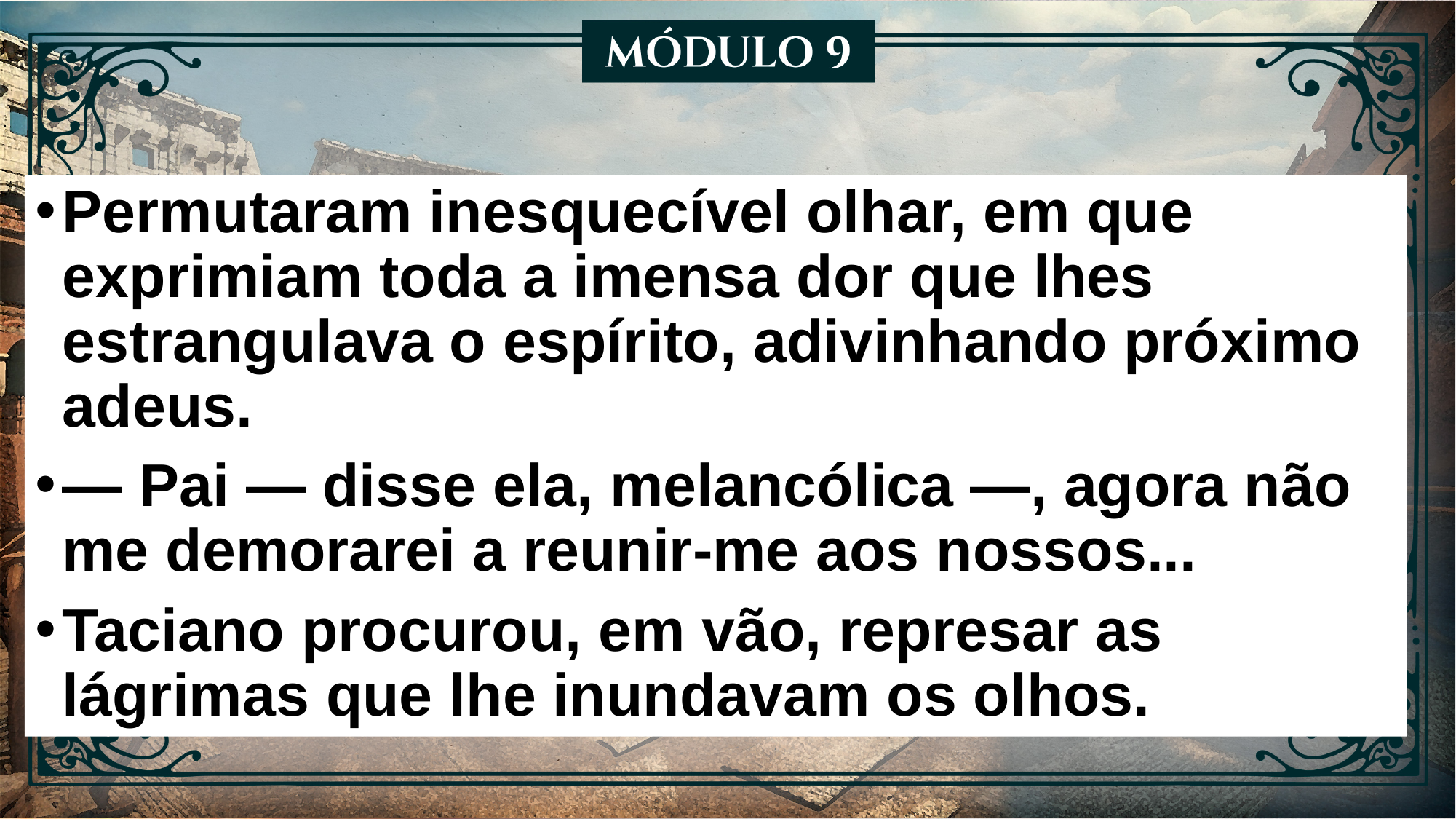

Permutaram inesquecível olhar, em que exprimiam toda a imensa dor que lhes estrangulava o espírito, adivinhando próximo adeus.
— Pai — disse ela, melancólica —, agora não me demorarei a reunir-me aos nossos...
Taciano procurou, em vão, represar as lágrimas que lhe inundavam os olhos.